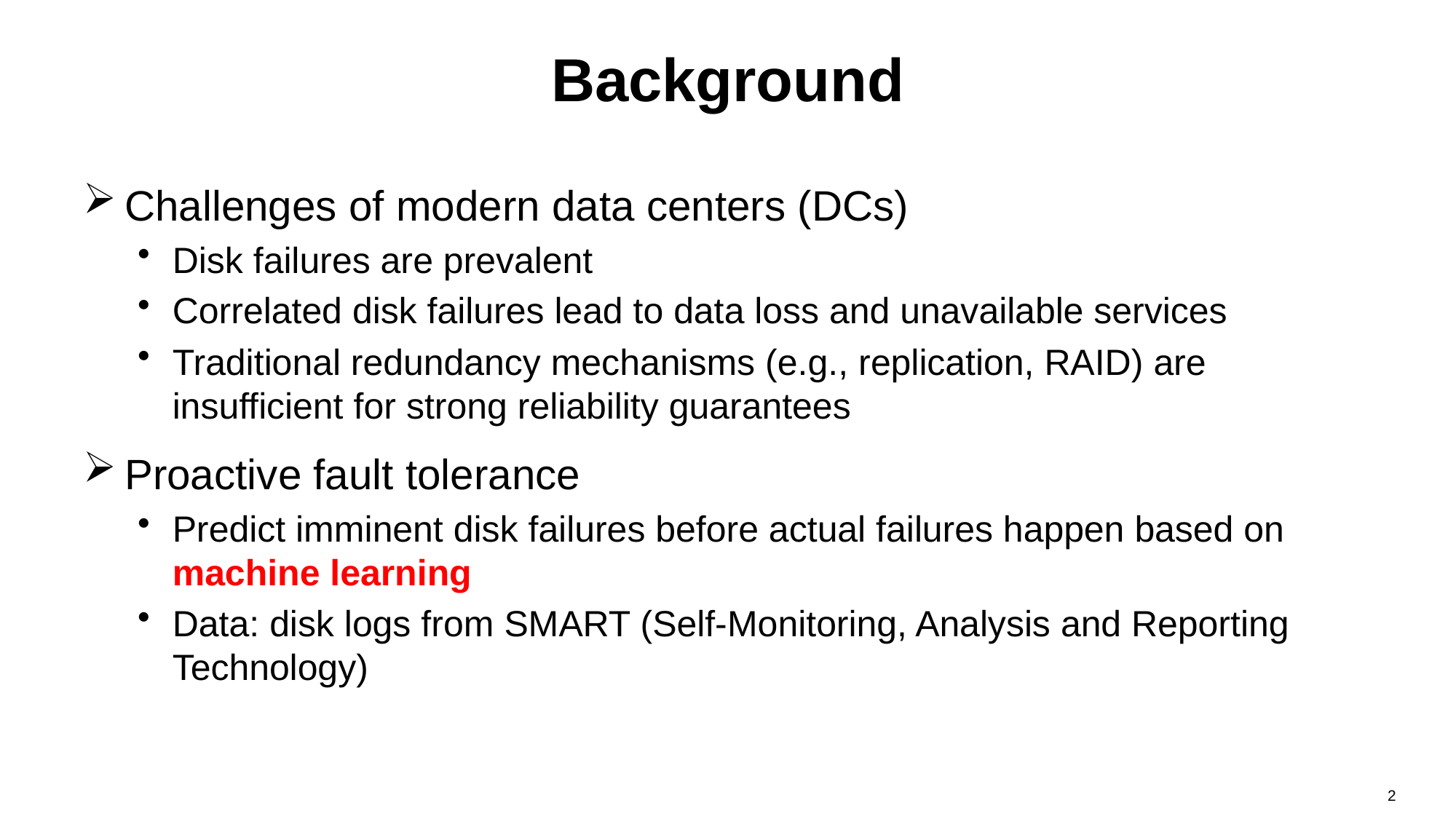

# Background
Challenges of modern data centers (DCs)
Disk failures are prevalent
Correlated disk failures lead to data loss and unavailable services
Traditional redundancy mechanisms (e.g., replication, RAID) are insufficient for strong reliability guarantees
Proactive fault tolerance
Predict imminent disk failures before actual failures happen based on machine learning
Data: disk logs from SMART (Self-Monitoring, Analysis and Reporting Technology)
2